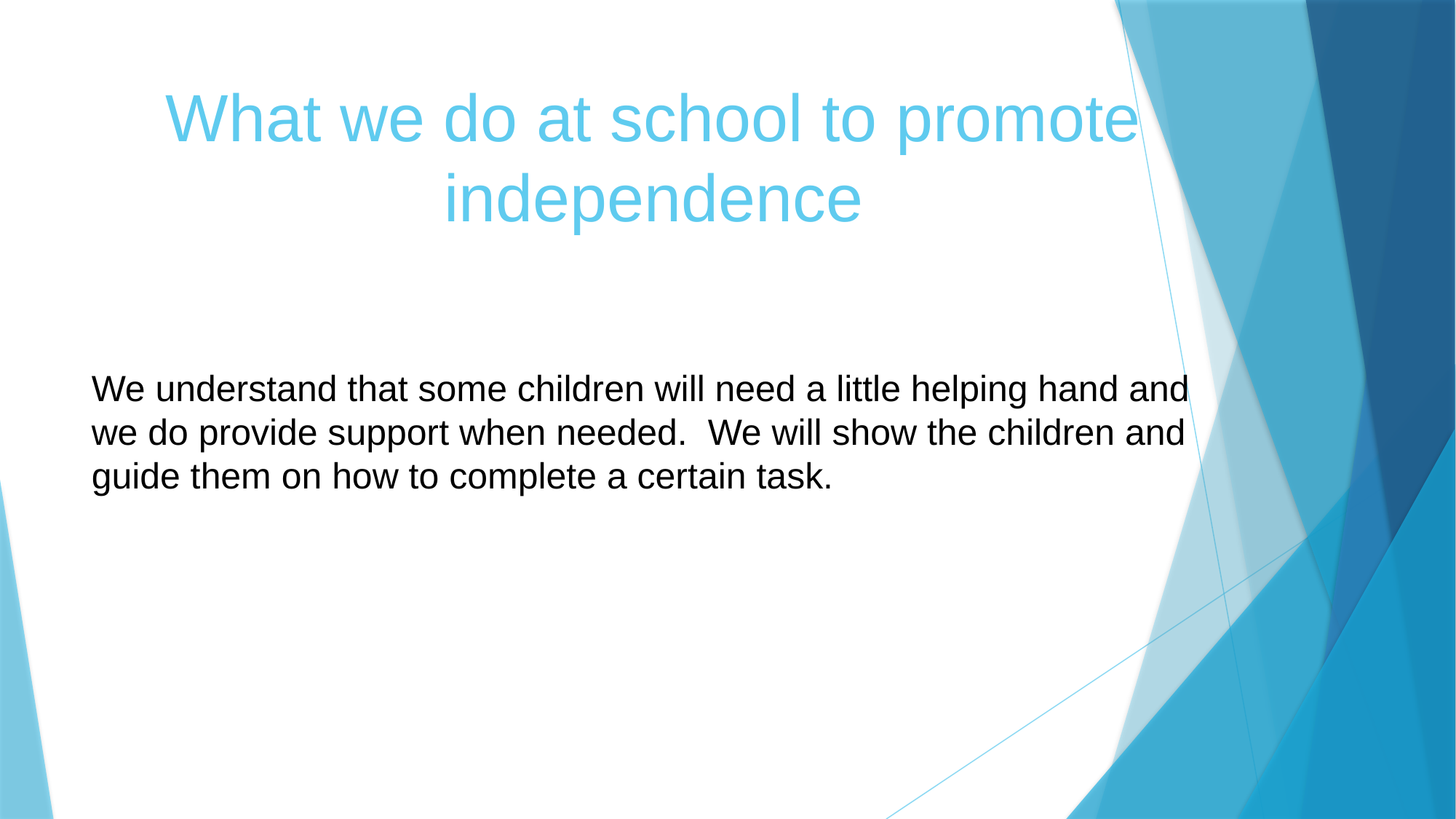

# What we do at school to promote independence

We understand that some children will need a little helping hand and we do provide support when needed.  We will show the children and guide them on how to complete a certain task.